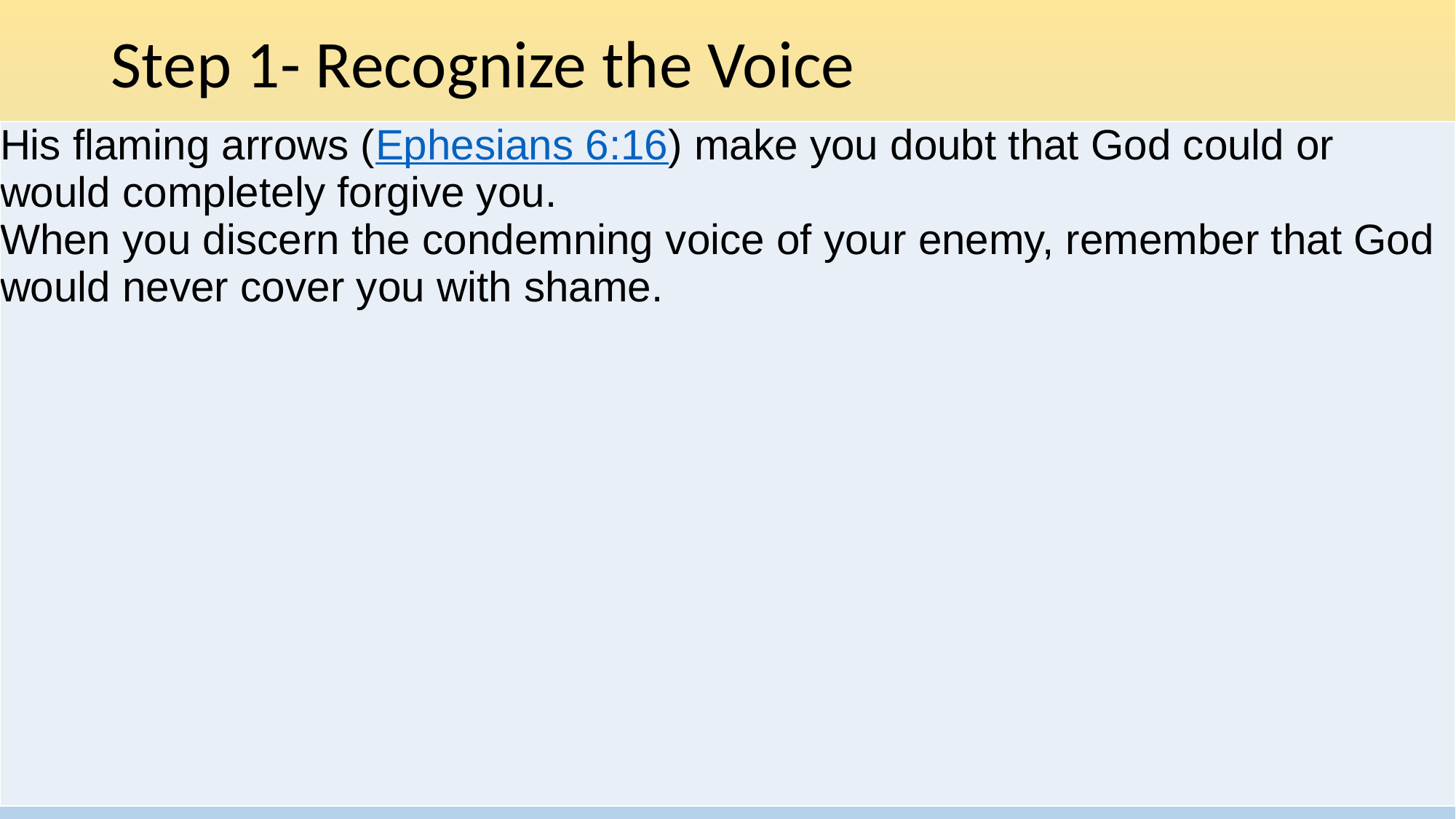

# Step 1- Recognize the Voice
| His flaming arrows (Ephesians 6:16) make you doubt that God could or would completely forgive you. When you discern the condemning voice of your enemy, remember that God would never cover you with shame. |
| --- |